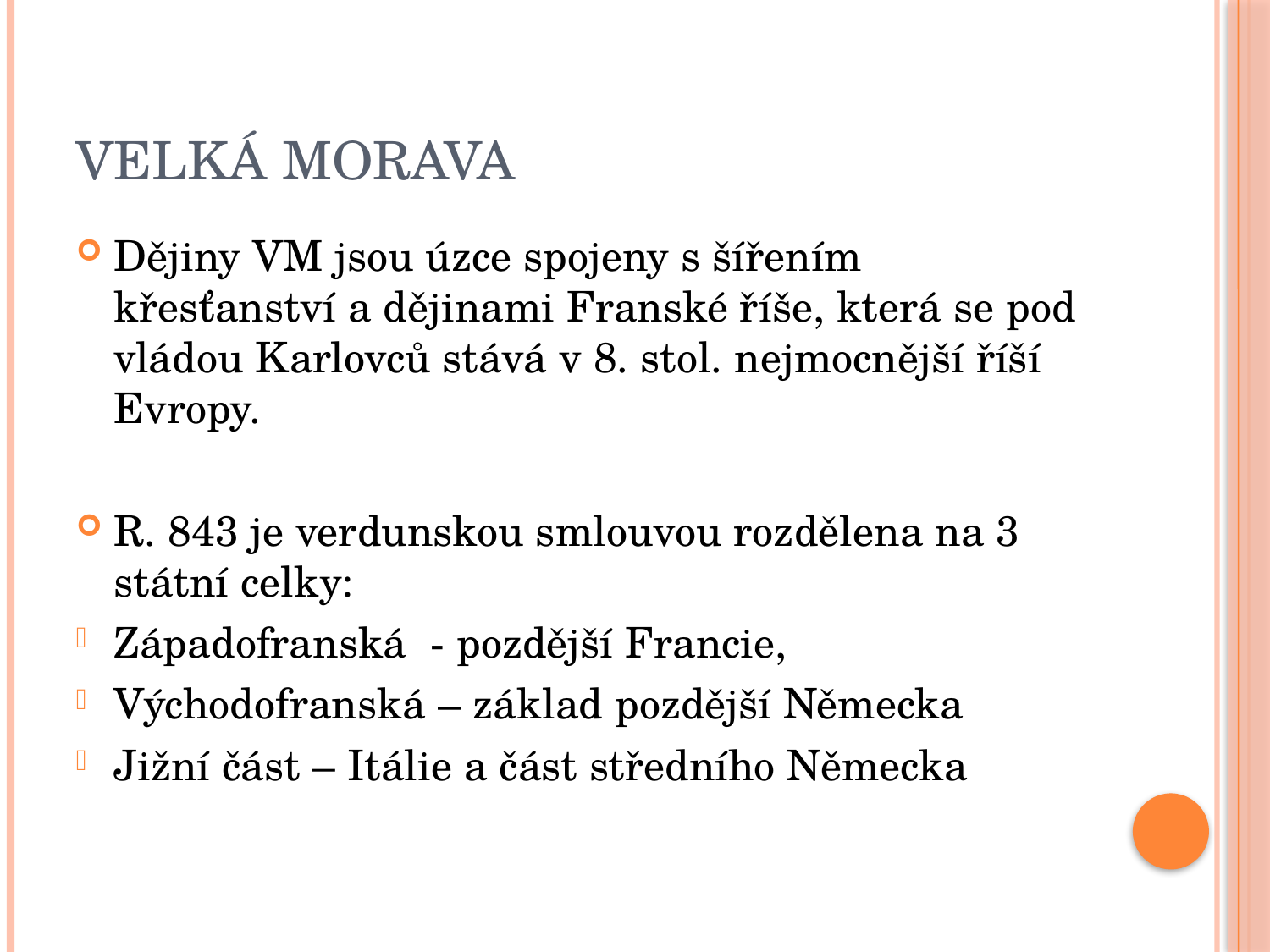

# Velká morava
Dějiny VM jsou úzce spojeny s šířením křesťanství a dějinami Franské říše, která se pod vládou Karlovců stává v 8. stol. nejmocnější říší Evropy.

R. 843 je verdunskou smlouvou rozdělena na 3 státní celky:
Západofranská  - pozdější Francie,
Východofranská – základ pozdější Německa
Jižní část – Itálie a část středního Německa